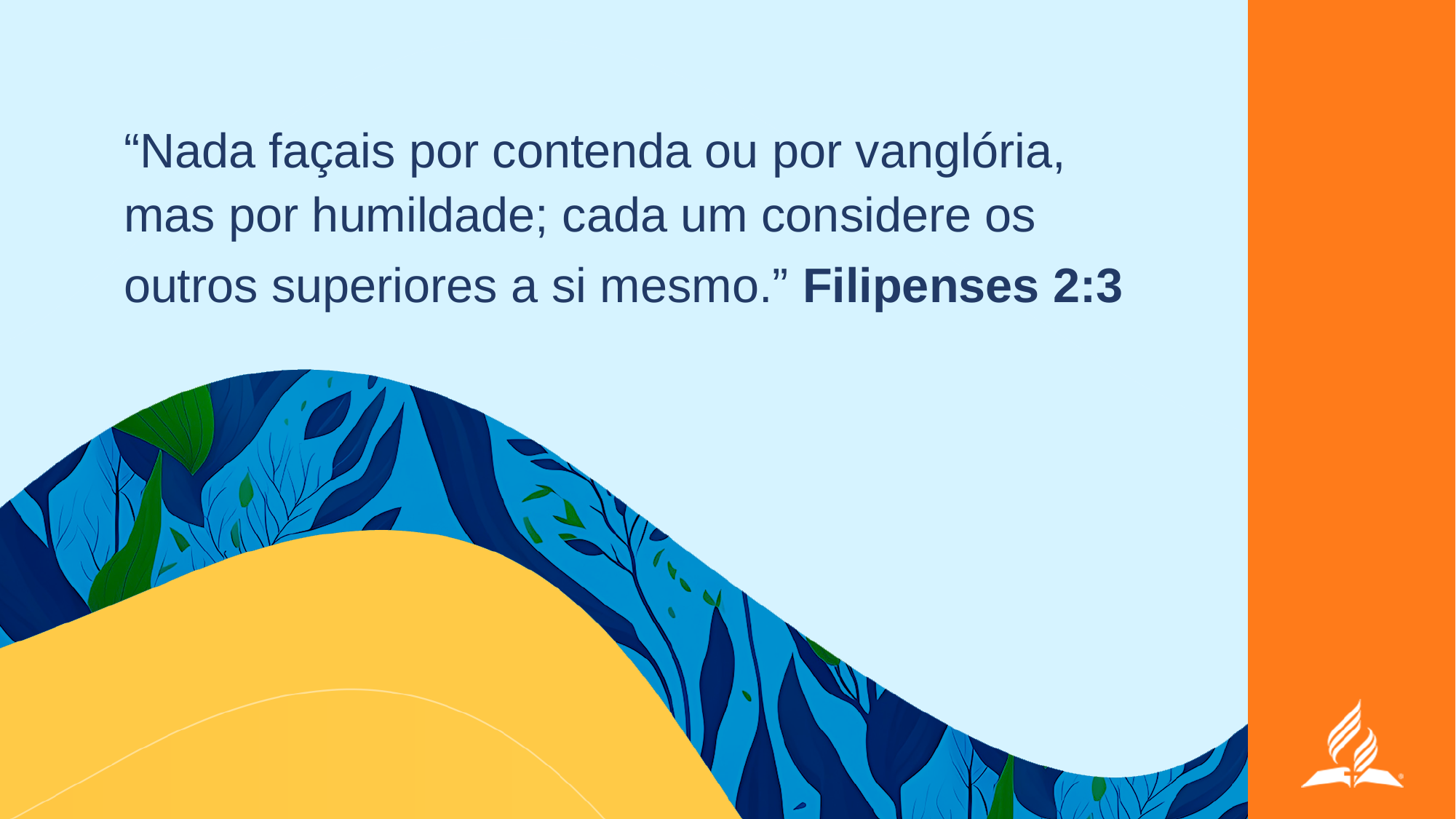

“Nada façais por contenda ou por vanglória, mas por humildade; cada um considere os outros superiores a si mesmo.” Filipenses 2:3